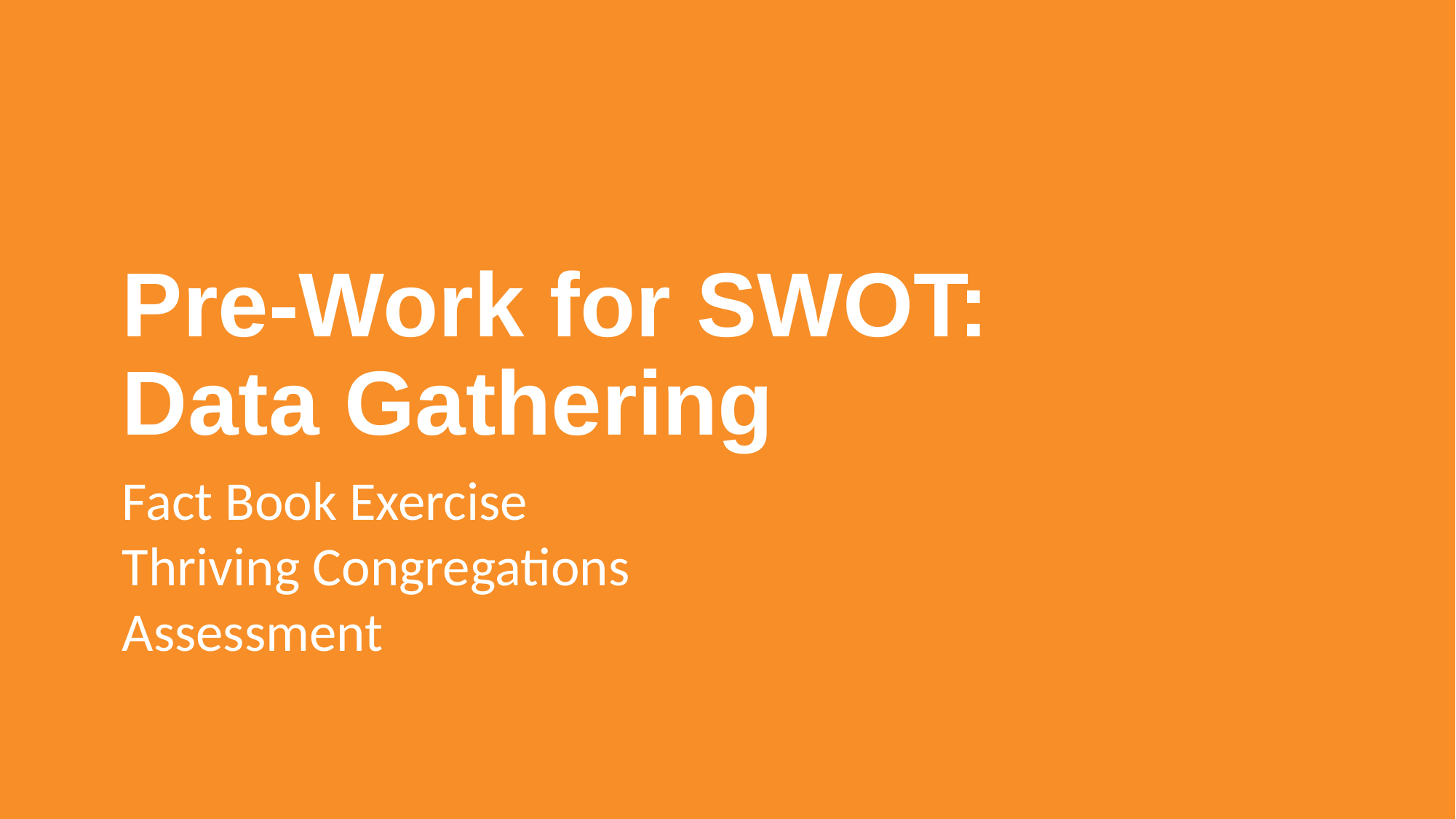

# Pre-Work for SWOT: Data Gathering
Fact Book Exercise
Thriving Congregations Assessment